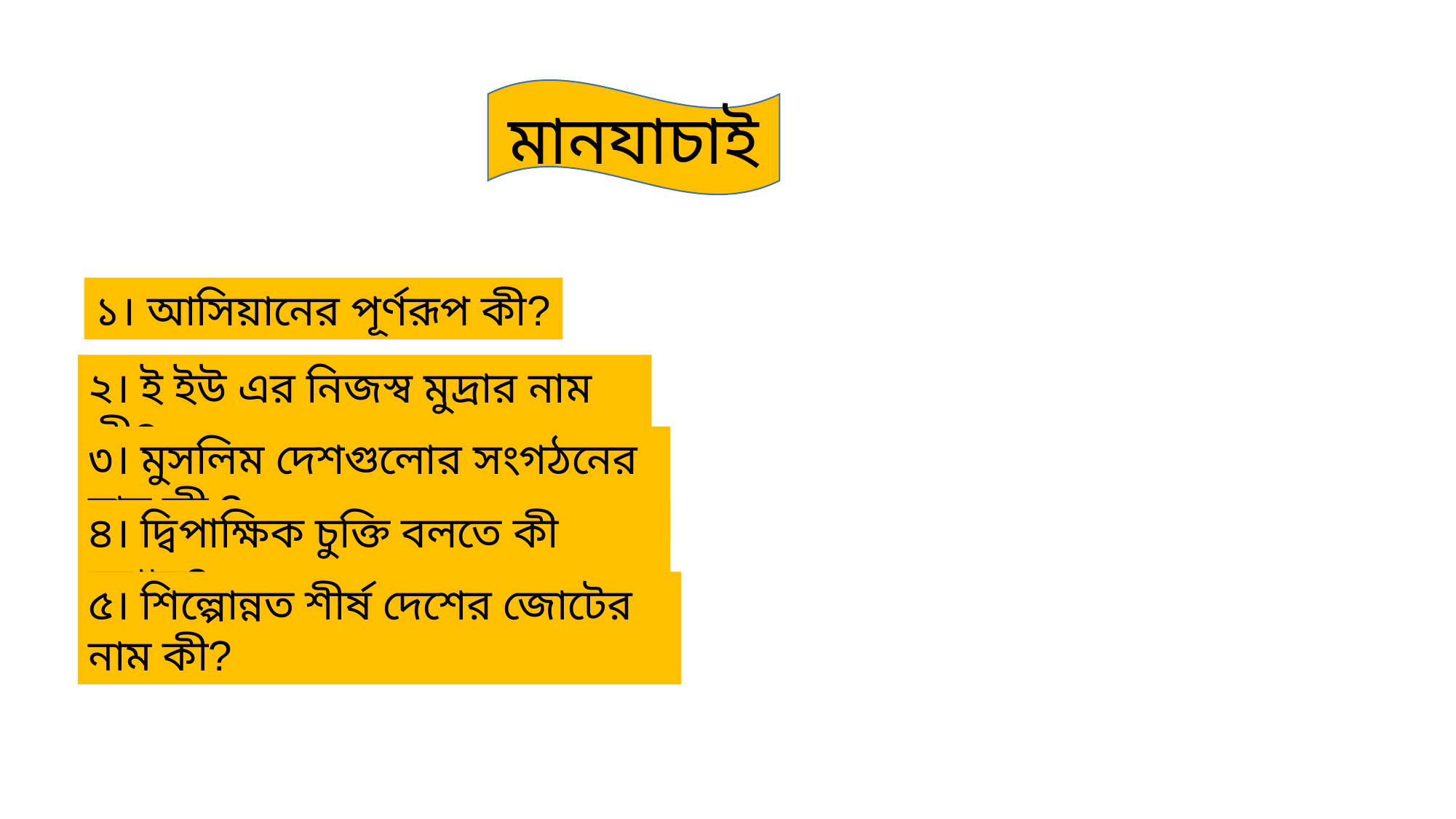

মানযাচাই
১। আসিয়ানের পূর্ণরূপ কী?
২। ই ইউ এর নিজস্ব মুদ্রার নাম কী?
৩। মুসলিম দেশগুলোর সংগঠনের  নাম কী ?
৪। দ্বিপাক্ষিক চুক্তি বলতে কী বুঝায়?
৫। শিল্পোন্নত শীর্ষ দেশের জোটের নাম কী?